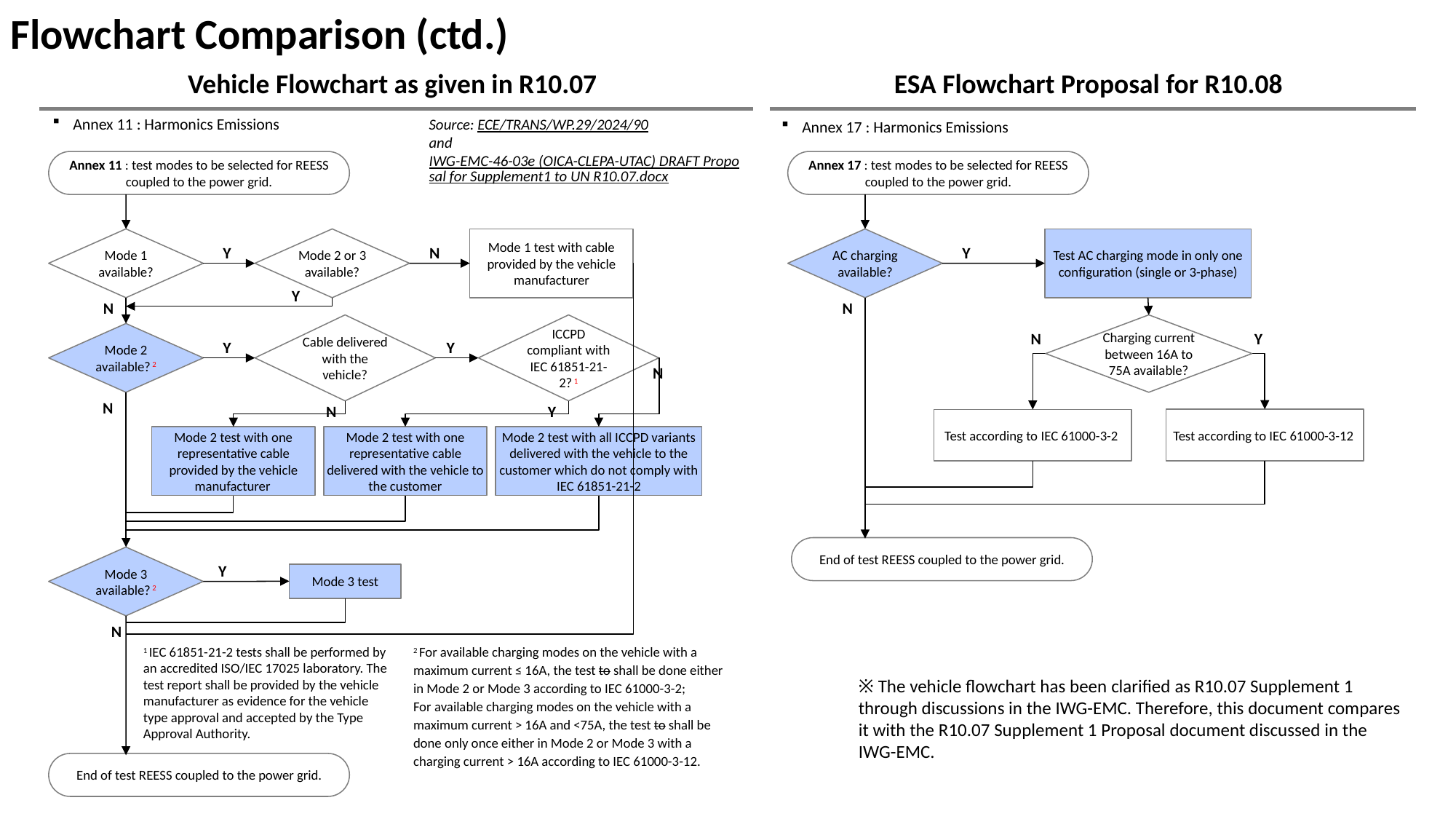

Flowchart Comparison (ctd.)
| Vehicle Flowchart as given in R10.07 |  | ESA Flowchart Proposal for R10.08 |
| --- | --- | --- |
|  |  |  |
Annex 11 : Harmonics Emissions
Source: ECE/TRANS/WP.29/2024/90
and IWG-EMC-46-03e (OICA-CLEPA-UTAC) DRAFT Proposal for Supplement1 to UN R10.07.docx
Annex 17 : Harmonics Emissions
Annex 11 : test modes to be selected for REESS coupled to the power grid.
Mode 2 or 3 available?
Mode 1 test with cable provided by the vehicle manufacturer
Mode 1 available?
Y
N
Y
N
Cable delivered with the vehicle?
ICCPD compliant with IEC 61851-21-2? 1
Mode 2 available? 2
Y
Y
N
N
Y
N
Mode 2 test with one representative cable provided by the vehicle manufacturer
Mode 2 test with one representative cable delivered with the vehicle to the customer
Mode 2 test with all ICCPD variants delivered with the vehicle to the customer which do not comply with IEC 61851-21-2
Mode 3 available? 2
Y
Mode 3 test
N
1 IEC 61851-21-2 tests shall be performed by an accredited ISO/IEC 17025 laboratory. The test report shall be provided by the vehicle manufacturer as evidence for the vehicle type approval and accepted by the Type Approval Authority.
End of test REESS coupled to the power grid.
Annex 17 : test modes to be selected for REESS coupled to the power grid.
Test AC charging mode in only one configuration (single or 3-phase)
AC charging available?
Y
N
Charging current between 16A to 75A available?
N
Y
Test according to IEC 61000-3-12
Test according to IEC 61000-3-2
End of test REESS coupled to the power grid.
2 For available charging modes on the vehicle with a maximum current ≤ 16A, the test to shall be done either in Mode 2 or Mode 3 according to IEC 61000-3-2;
For available charging modes on the vehicle with a maximum current > 16A and <75A, the test to shall be done only once either in Mode 2 or Mode 3 with a charging current > 16A according to IEC 61000-3-12.
※ The vehicle flowchart has been clarified as R10.07 Supplement 1 through discussions in the IWG-EMC. Therefore, this document compares it with the R10.07 Supplement 1 Proposal document discussed in the IWG-EMC.